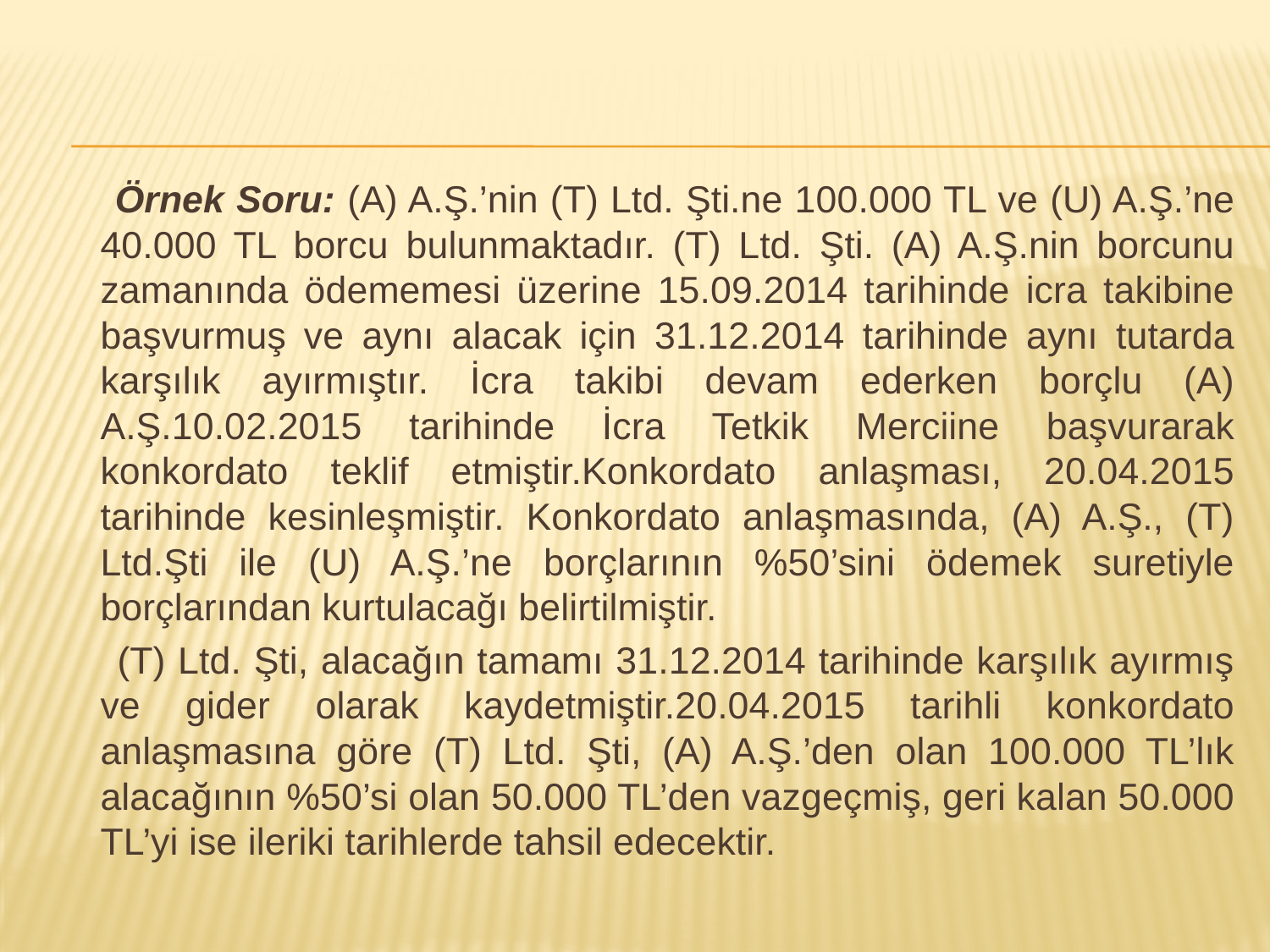

Örnek Soru: (A) A.Ş.’nin (T) Ltd. Şti.ne 100.000 TL ve (U) A.Ş.’ne 40.000 TL borcu bulunmaktadır. (T) Ltd. Şti. (A) A.Ş.nin borcunu zamanında ödememesi üzerine 15.09.2014 tarihinde icra takibine başvurmuş ve aynı alacak için 31.12.2014 tarihinde aynı tutarda karşılık ayırmıştır. İcra takibi devam ederken borçlu (A) A.Ş.10.02.2015 tarihinde İcra Tetkik Merciine başvurarak konkordato teklif etmiştir.Konkordato anlaşması, 20.04.2015 tarihinde kesinleşmiştir. Konkordato anlaşmasında, (A) A.Ş., (T) Ltd.Şti ile (U) A.Ş.’ne borçlarının %50’sini ödemek suretiyle borçlarından kurtulacağı belirtilmiştir.
     (T) Ltd. Şti, alacağın tamamı 31.12.2014 tarihinde karşılık ayırmış ve gider olarak kaydetmiştir.20.04.2015 tarihli konkordato anlaşmasına göre (T) Ltd. Şti, (A) A.Ş.’den olan 100.000 TL’lık alacağının %50’si olan 50.000 TL’den vazgeçmiş, geri kalan 50.000 TL’yi ise ileriki tarihlerde tahsil edecektir.